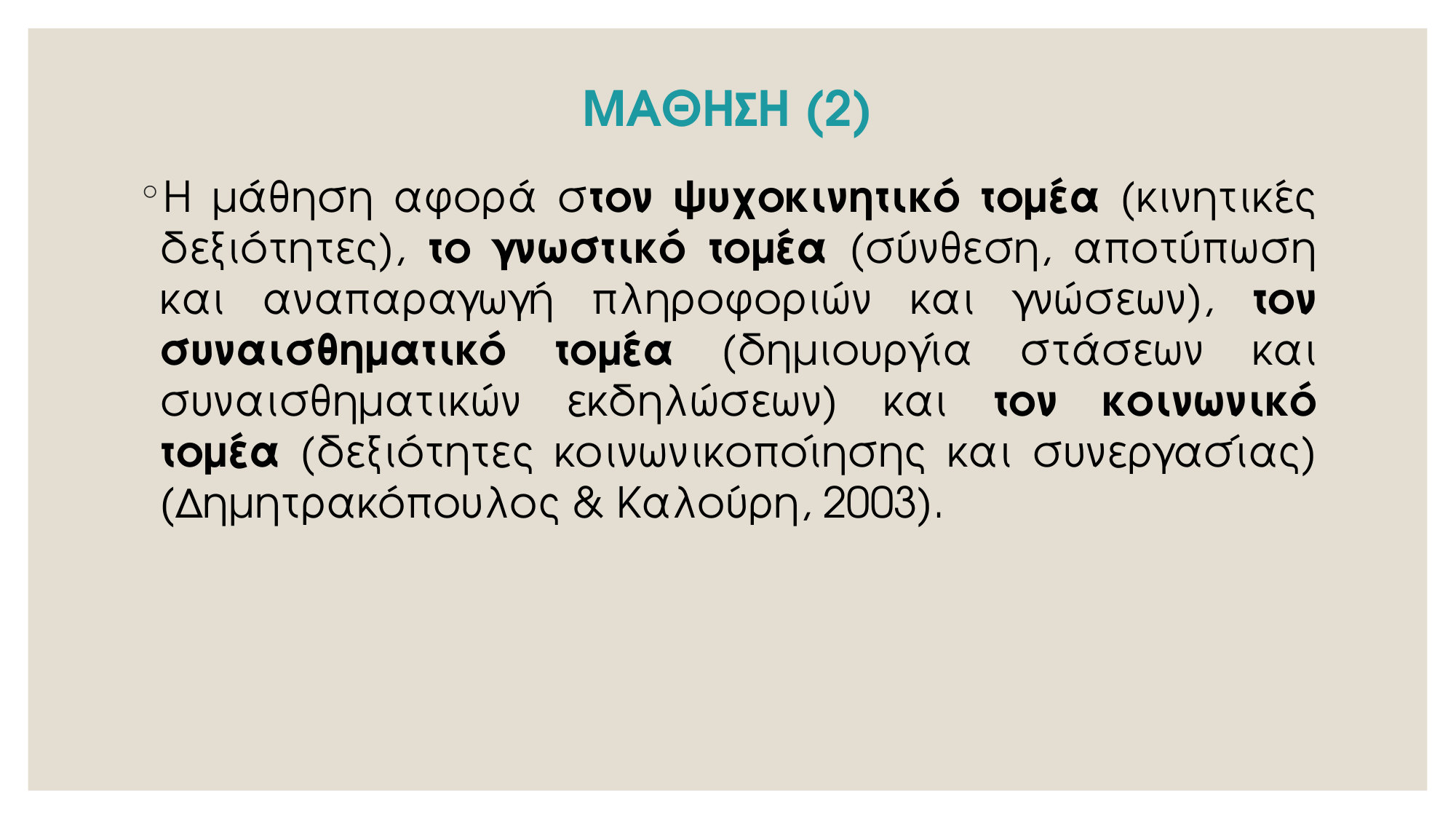

# ΜΑΘΗΣΗ (2)
H μάθηση αφορά στον ψυχοκινητικό τομέα (κινητικές δεξιότητες), το γνωστικό τομέα (σύνθεση, αποτύπωση και αναπαραγωγή πληροφοριών και γνώσεων), τον συναισθηματικό τομέα (δημιουργία στάσεων και συναισθηματικών εκδηλώσεων) και τον κοινωνικό τομέα (δεξιότητες κοινωνικοποίησης και συνεργασίας) (Δημητρακόπουλος & Καλούρη, 2003).